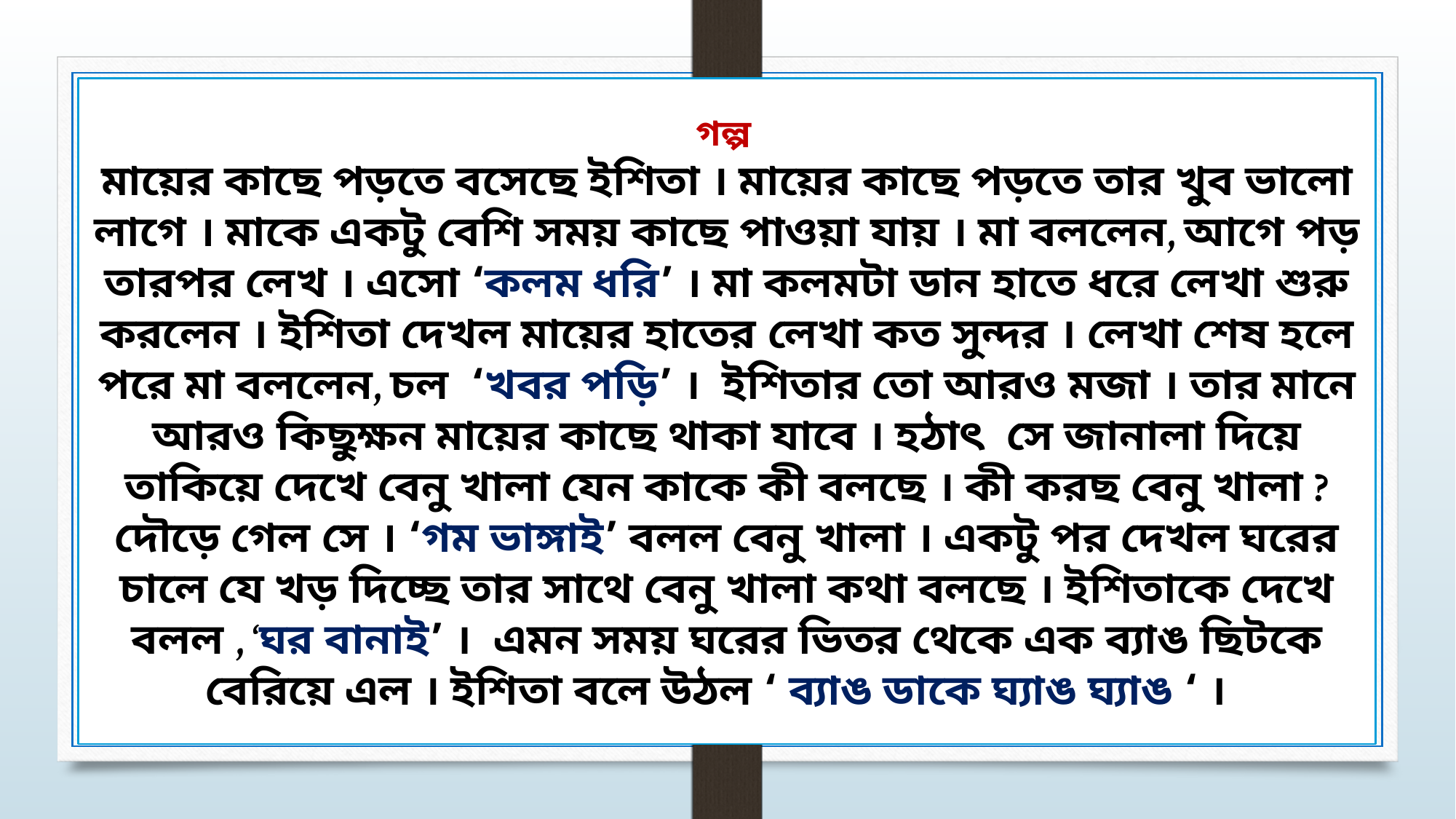

গল্প
মায়ের কাছে পড়তে বসেছে ইশিতা । মায়ের কাছে পড়তে তার খুব ভালো লাগে । মাকে একটু বেশি সময় কাছে পাওয়া যায় । মা বললেন, আগে পড় তারপর লেখ । এসো ‘কলম ধরি’ । মা কলমটা ডান হাতে ধরে লেখা শুরু করলেন । ইশিতা দেখল মায়ের হাতের লেখা কত সুন্দর । লেখা শেষ হলে পরে মা বললেন, চল  ‘খবর পড়ি’ ।  ইশিতার তো আরও মজা । তার মানে আরও কিছুক্ষন মায়ের কাছে থাকা যাবে । হঠাৎ  সে জানালা দিয়ে তাকিয়ে দেখে বেনু খালা যেন কাকে কী বলছে । কী করছ বেনু খালা ? দৌড়ে গেল সে । ‘গম ভাঙ্গাই’ বলল বেনু খালা । একটু পর দেখল ঘরের চালে যে খড় দিচ্ছে তার সাথে বেনু খালা কথা বলছে । ইশিতাকে দেখে বলল , ‘ঘর বানাই’ ।  এমন সময় ঘরের ভিতর থেকে এক ব্যাঙ ছিটকে বেরিয়ে এল । ইশিতা বলে উঠল ‘ ব্যাঙ ডাকে ঘ্যাঙ ঘ্যাঙ ‘ ।